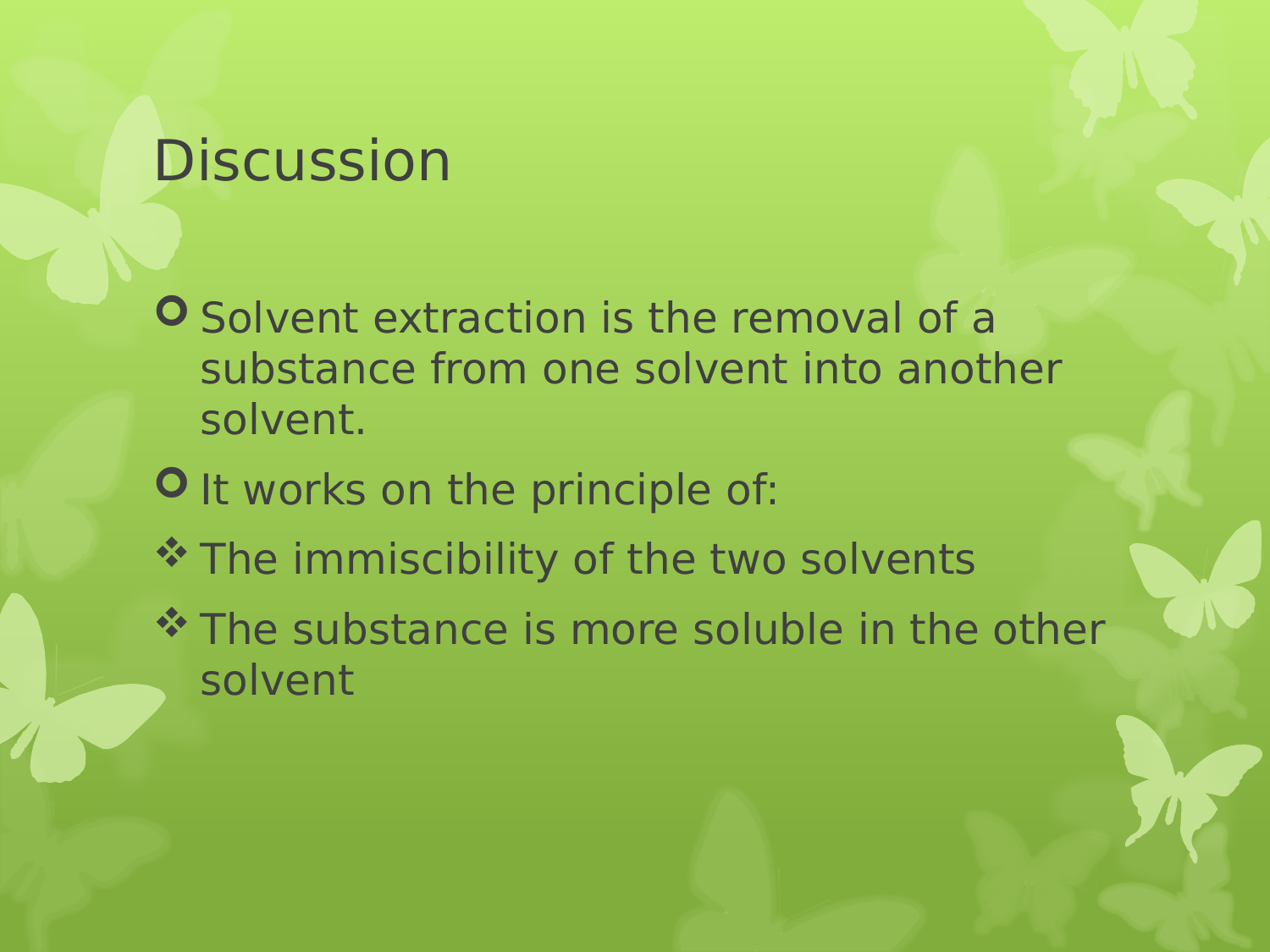

# Discussion
Solvent extraction is the removal of a substance from one solvent into another solvent.
It works on the principle of:
The immiscibility of the two solvents
The substance is more soluble in the other solvent